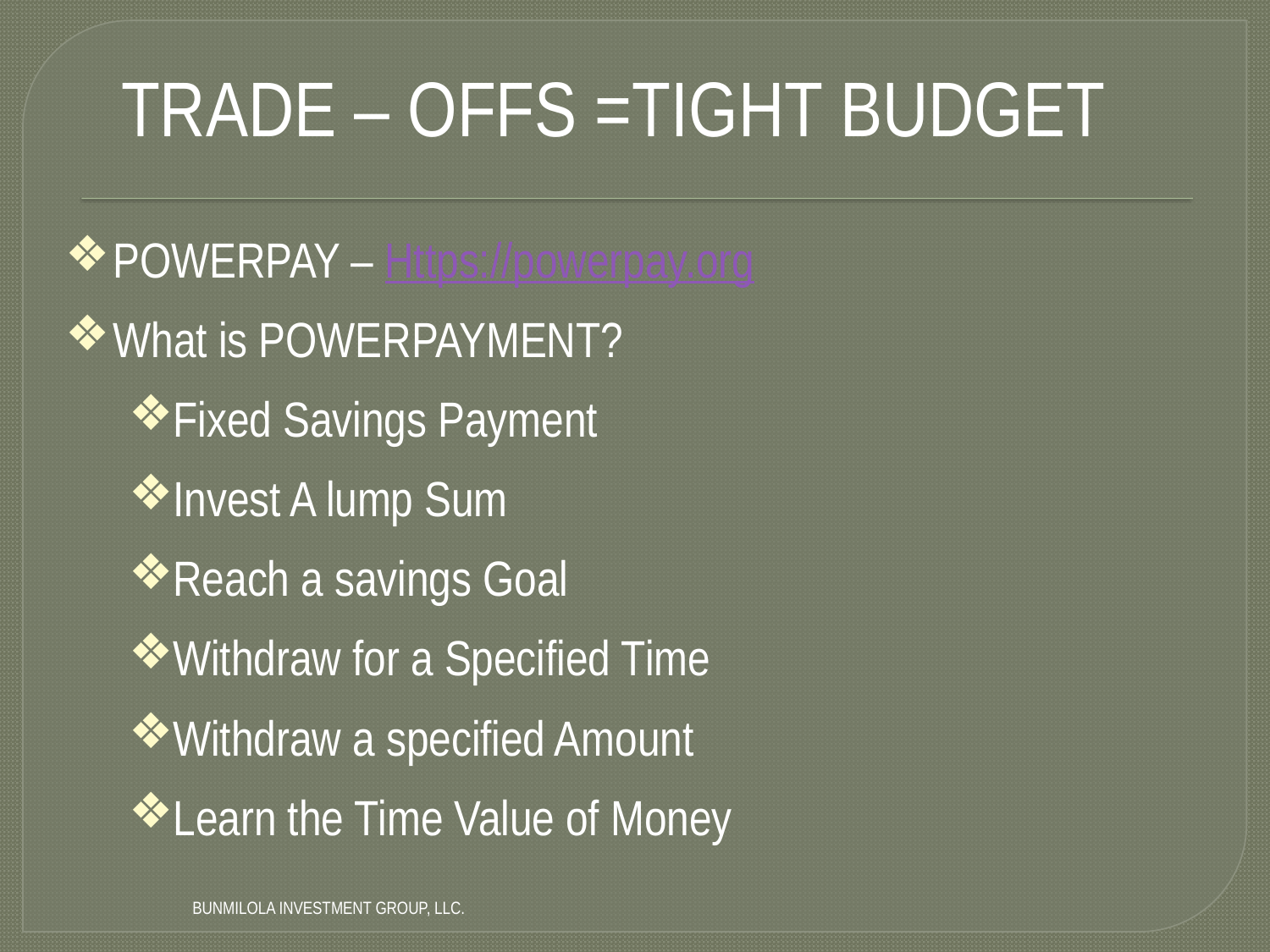

# Trade – OFFs =Tight Budget
POWERPAY – Https://powerpay.org
What is POWERPAYMENT?
Fixed Savings Payment
Invest A lump Sum
Reach a savings Goal
Withdraw for a Specified Time
Withdraw a specified Amount
Learn the Time Value of Money

Bunmilola Investment Group, LLC.